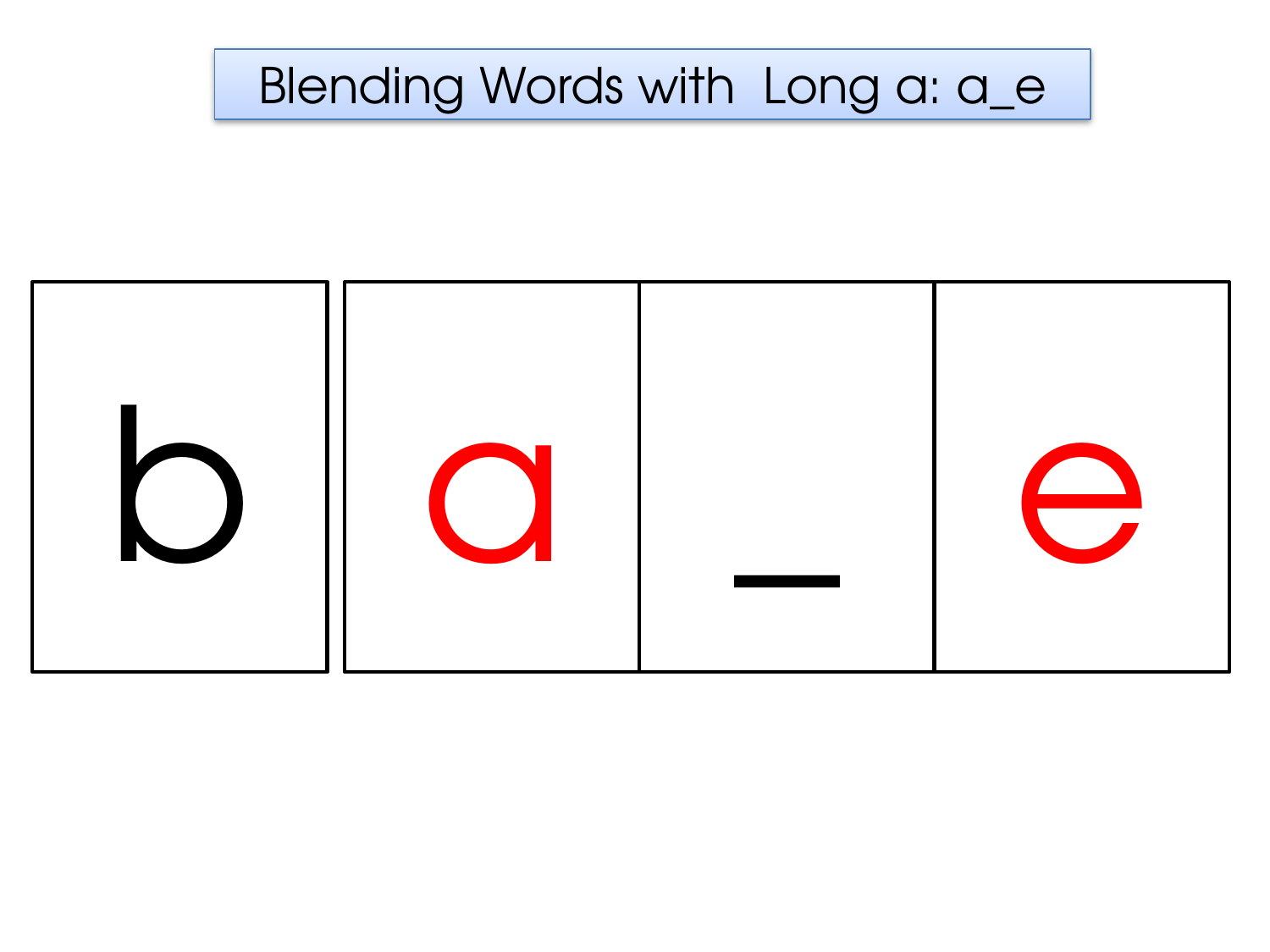

Blending Words with  Long a: a_e
b
a
_
e